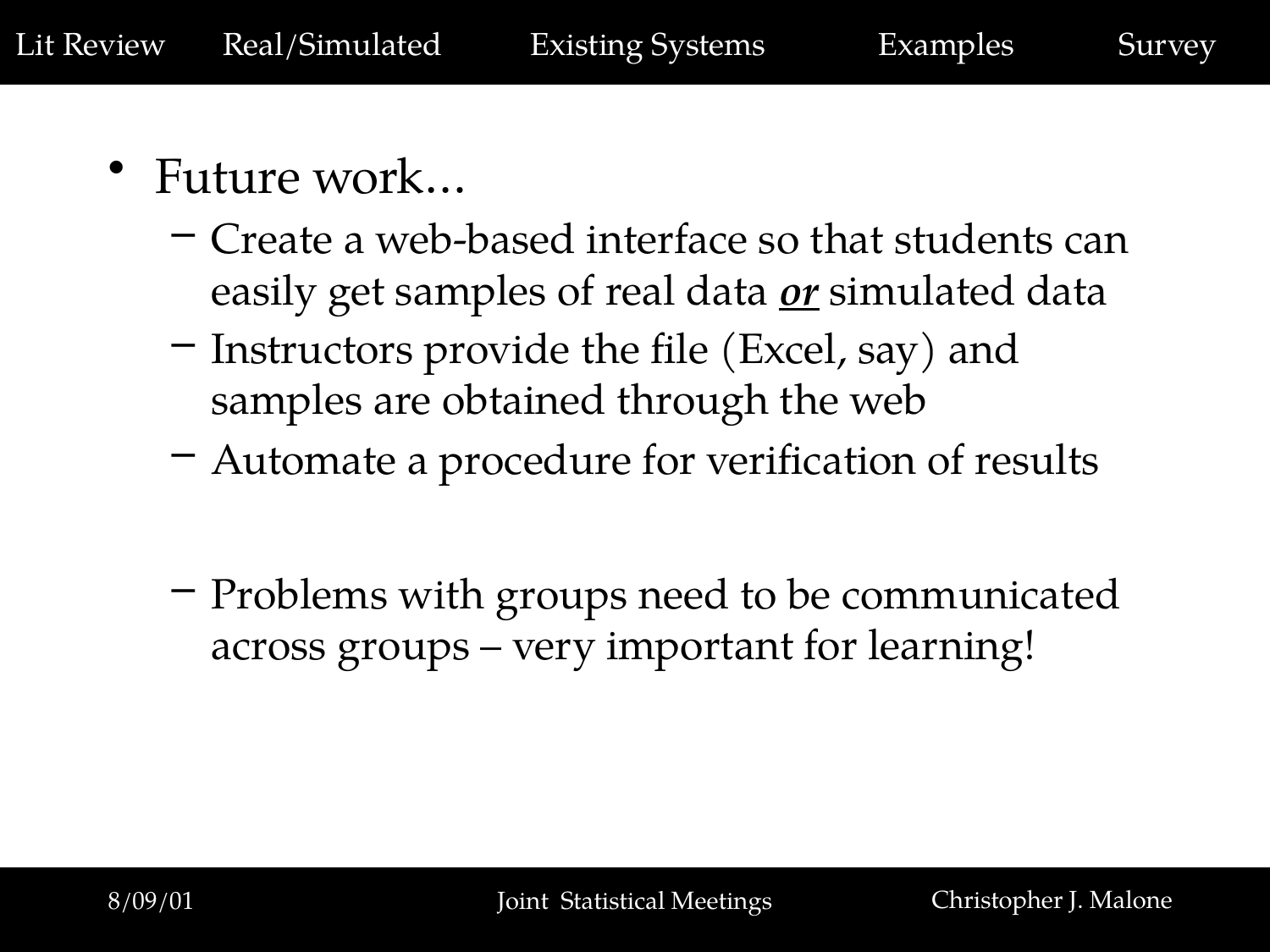

Future work…
Create a web-based interface so that students can easily get samples of real data or simulated data
Instructors provide the file (Excel, say) and samples are obtained through the web
Automate a procedure for verification of results

Problems with groups need to be communicated across groups – very important for learning!

8/09/01
Joint  Statistical Meetings